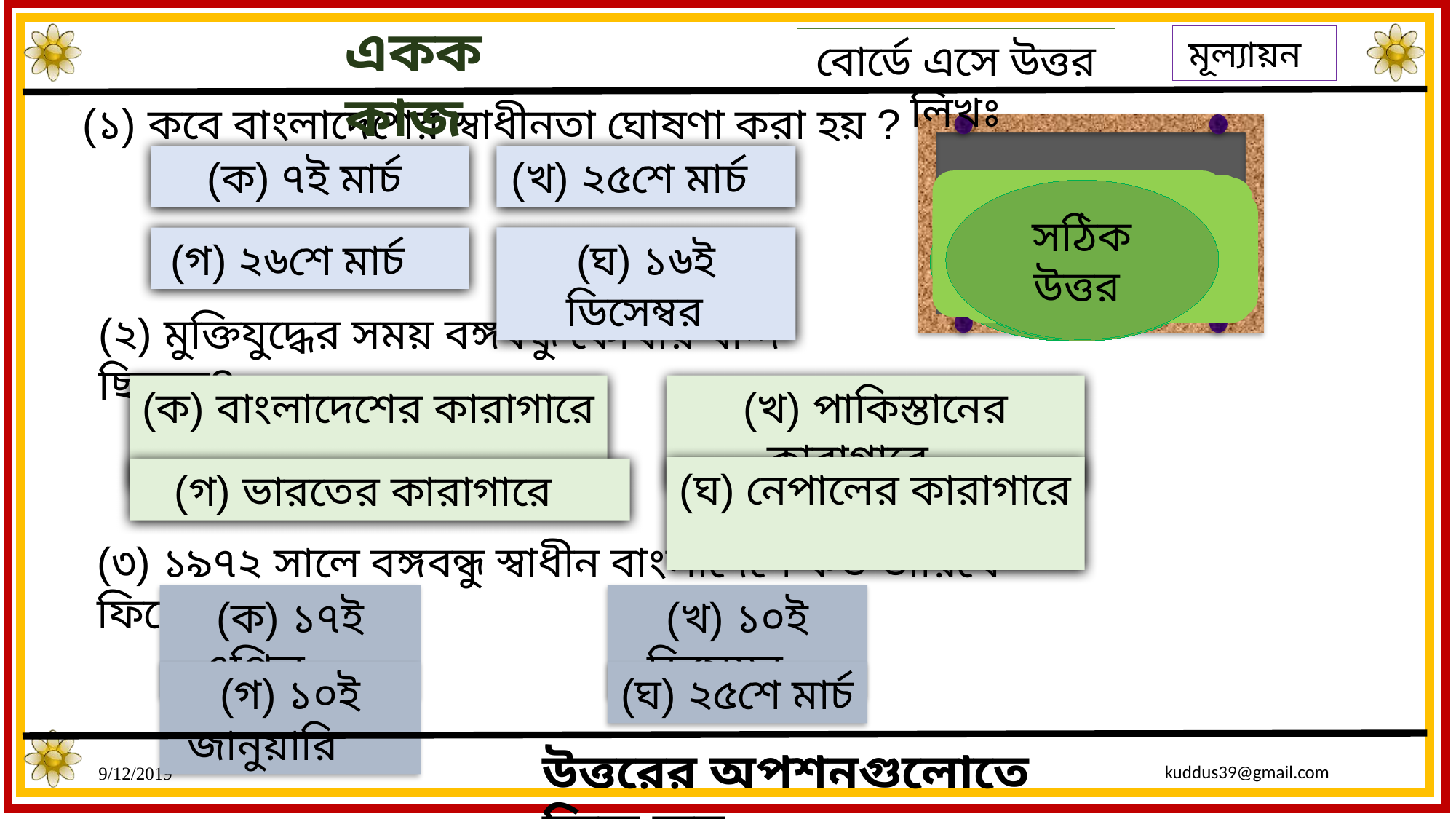

একক কাজ
মূল্যায়ন
বোর্ডে এসে উত্তর লিখঃ
(১) কবে বাংলাদেশের স্বাধীনতা ঘোষণা করা হয় ?

(ক) ৭ই মার্চ
(খ) ২৫শে মার্চ
আবার চেষ্টা কর
আবার চেষ্টা কর
আবার চেষ্টা কর
আবার চেষ্টা কর
আবার চেষ্টা কর
সঠিক উত্তর
সঠিক উত্তর
সঠিক উত্তর
আবার চেষ্টা কর
আবার চেষ্টা কর
আবার চেষ্টা কর
আবার চেষ্টা কর
আবার চেষ্টা কর
(গ) ২৬শে মার্চ
(ঘ) ১৬ই ডিসেম্বর
(২) মুক্তিযুদ্ধের সময় বঙ্গবন্ধু কোথায় বন্দি ছিলেন?
(ক) বাংলাদেশের কারাগারে
(খ) পাকিস্তানের কারাগারে
(ঘ) নেপালের কারাগারে
(গ) ভারতের কারাগারে
(৩) ১৯৭২ সালে বঙ্গবন্ধু স্বাধীন বাংলাদেশে কত তারিখে ফিরে আসেন ?
(ক) ১৭ই এপ্রিল
(খ) ১০ই ডিসেম্বর
(গ) ১০ই জানুয়ারি
(ঘ) ২৫শে মার্চ
উত্তরের অপশনগুলোতে ক্লিক কর